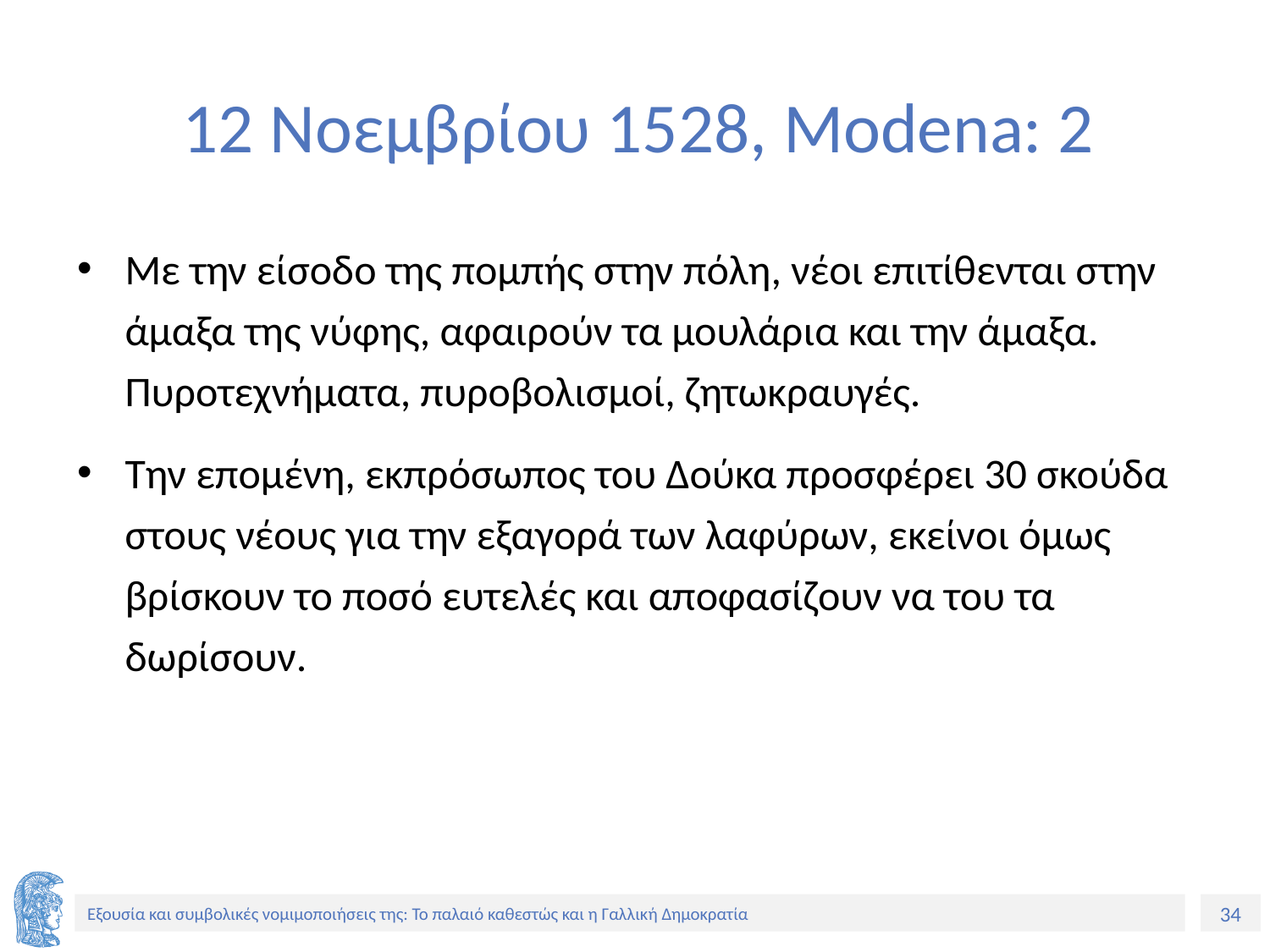

12 Νοεμβρίου 1528, Modena: 2
Με την είσοδο της πομπής στην πόλη, νέοι επιτίθενται στην άμαξα της νύφης, αφαιρούν τα μουλάρια και την άμαξα. Πυροτεχνήματα, πυροβολισμοί, ζητωκραυγές.
Την επομένη, εκπρόσωπος του Δούκα προσφέρει 30 σκούδα στους νέους για την εξαγορά των λαφύρων, εκείνοι όμως βρίσκουν το ποσό ευτελές και αποφασίζουν να του τα δωρίσουν.